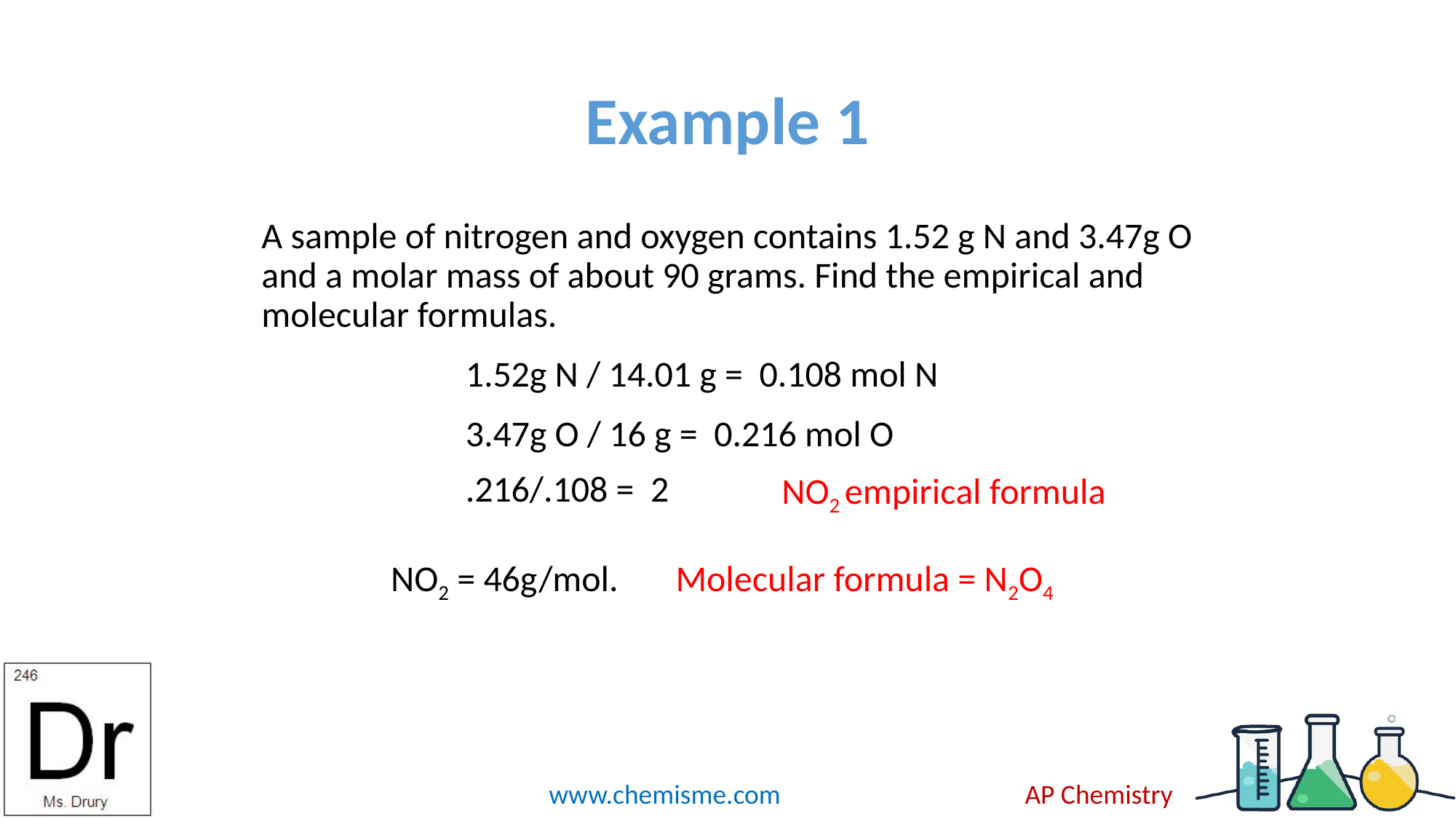

# Example 1
A sample of nitrogen and oxygen contains 1.52 g N and 3.47g O and a molar mass of about 90 grams. Find the empirical and molecular formulas.
1.52g N / 14.01 g =  0.108 mol N
3.47g O / 16 g =  0.216 mol O
.216/.108 =  2
NO2 empirical formula
NO2 = 46g/mol.       Molecular formula = N2O4